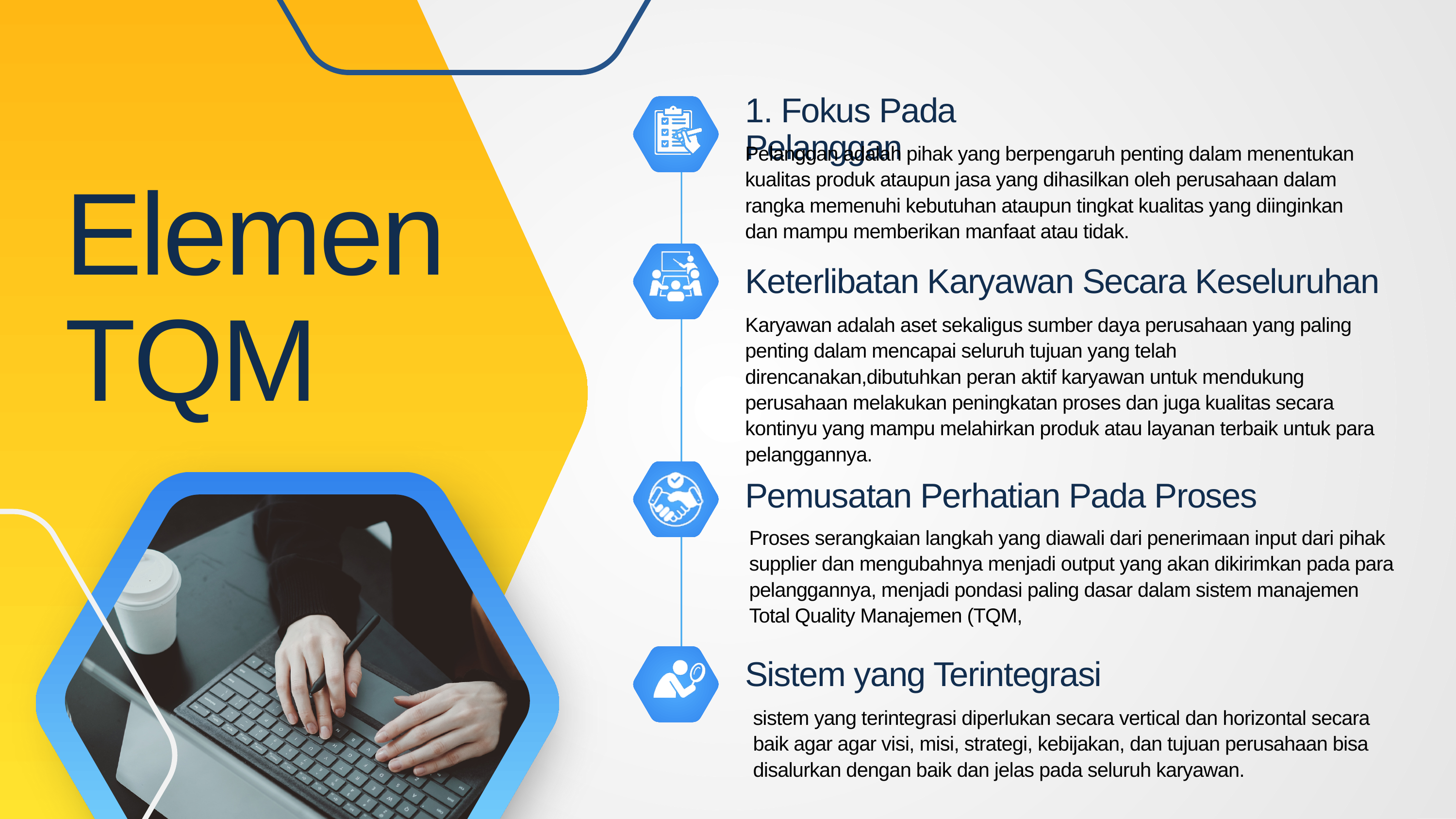

1. Fokus Pada Pelanggan

Pelanggan adalah pihak yang berpengaruh penting dalam menentukan kualitas produk ataupun jasa yang dihasilkan oleh perusahaan dalam rangka memenuhi kebutuhan ataupun tingkat kualitas yang diinginkan dan mampu memberikan manfaat atau tidak.

Elemen
TQM

Keterlibatan Karyawan Secara Keseluruhan
Karyawan adalah aset sekaligus sumber daya perusahaan yang paling penting dalam mencapai seluruh tujuan yang telah direncanakan,dibutuhkan peran aktif karyawan untuk mendukung perusahaan melakukan peningkatan proses dan juga kualitas secara kontinyu yang mampu melahirkan produk atau layanan terbaik untuk para pelanggannya.

Pemusatan Perhatian Pada Proses

Proses serangkaian langkah yang diawali dari penerimaan input dari pihak supplier dan mengubahnya menjadi output yang akan dikirimkan pada para pelanggannya, menjadi pondasi paling dasar dalam sistem manajemen Total Quality Manajemen (TQM,

Sistem yang Terintegrasi

sistem yang terintegrasi diperlukan secara vertical dan horizontal secara baik agar agar visi, misi, strategi, kebijakan, dan tujuan perusahaan bisa disalurkan dengan baik dan jelas pada seluruh karyawan.